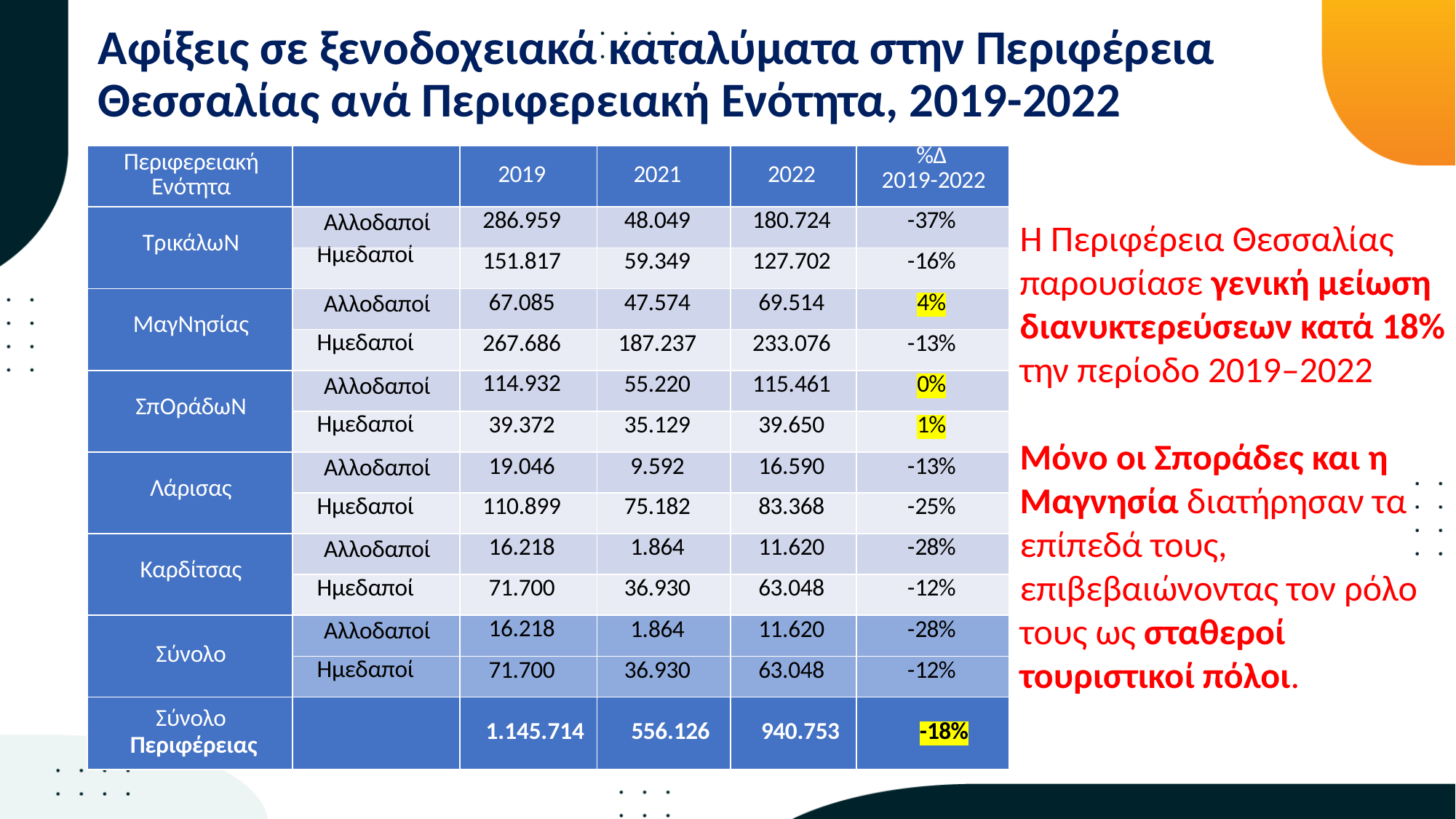

Αφίξεις σε ξενοδοχειακά καταλύματα στην Περιφέρεια Θεσσαλίας ανά Περιφερειακή Ενότητα, 2019-2022
| Περιφερειακή Ενότητα |  | 2019 | 2021 | 2022 | %Δ 2019-2022 |
| --- | --- | --- | --- | --- | --- |
| Τρικάλων | Αλλοδαποί | 286.959 | 48.049 | 180.724 | -37% |
|  | Ημεδαποί | 151.817 | 59.349 | 127.702 | -16% |
| Μαγνησίας | Αλλοδαποί | 67.085 | 47.574 | 69.514 | 4% |
|  | Ημεδαποί | 267.686 | 187.237 | 233.076 | -13% |
| Σποράδων | Αλλοδαποί | 114.932 | 55.220 | 115.461 | 0% |
|  | Ημεδαποί | 39.372 | 35.129 | 39.650 | 1% |
| Λάρισας | Αλλοδαποί | 19.046 | 9.592 | 16.590 | -13% |
|  | Ημεδαποί | 110.899 | 75.182 | 83.368 | -25% |
| Καρδίτσας | Αλλοδαποί | 16.218 | 1.864 | 11.620 | -28% |
|  | Ημεδαποί | 71.700 | 36.930 | 63.048 | -12% |
| Σύνολο | Αλλοδαποί | 16.218 | 1.864 | 11.620 | -28% |
|  | Ημεδαποί | 71.700 | 36.930 | 63.048 | -12% |
| Σύνολο Περιφέρειας |  | 1.145.714 | 556.126 | 940.753 | -18% |
Η Περιφέρεια Θεσσαλίας παρουσίασε γενική μείωση διανυκτερεύσεων κατά 18% την περίοδο 2019–2022
Μόνο οι Σποράδες και η Μαγνησία διατήρησαν τα επίπεδά τους, επιβεβαιώνοντας τον ρόλο τους ως σταθεροί τουριστικοί πόλοι.